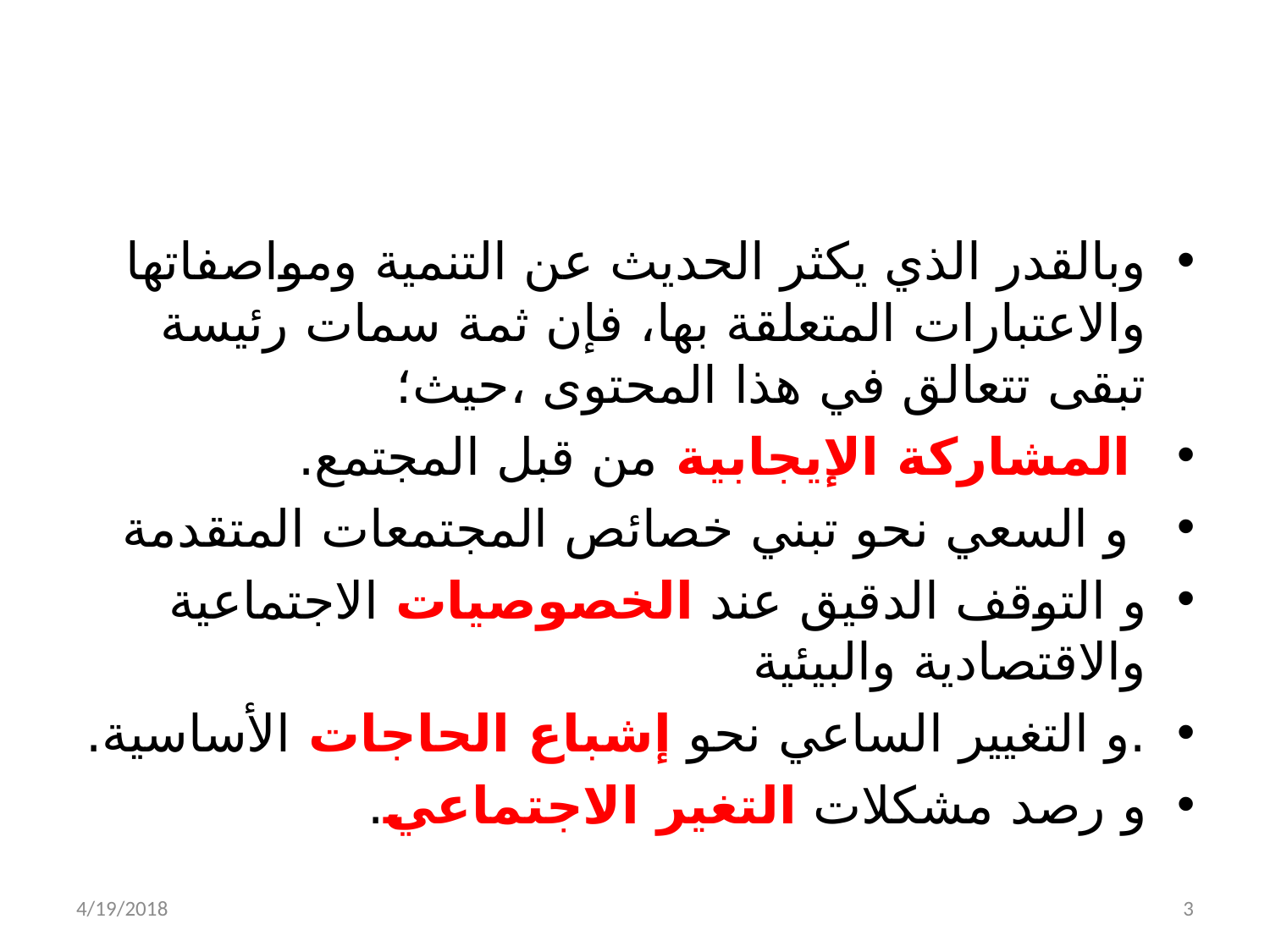

#
وبالقدر الذي يكثر الحديث عن التنمية ومواصفاتها والاعتبارات المتعلقة بها، فإن ثمة سمات رئيسة تبقى تتعالق في هذا المحتوى ،حيث؛
 المشاركة الإيجابية من قبل المجتمع.
 و السعي نحو تبني خصائص المجتمعات المتقدمة
و التوقف الدقيق عند الخصوصيات الاجتماعية والاقتصادية والبيئية
.و التغيير الساعي نحو إشباع الحاجات الأساسية.
و رصد مشكلات التغير الاجتماعي.

4/19/2018
3